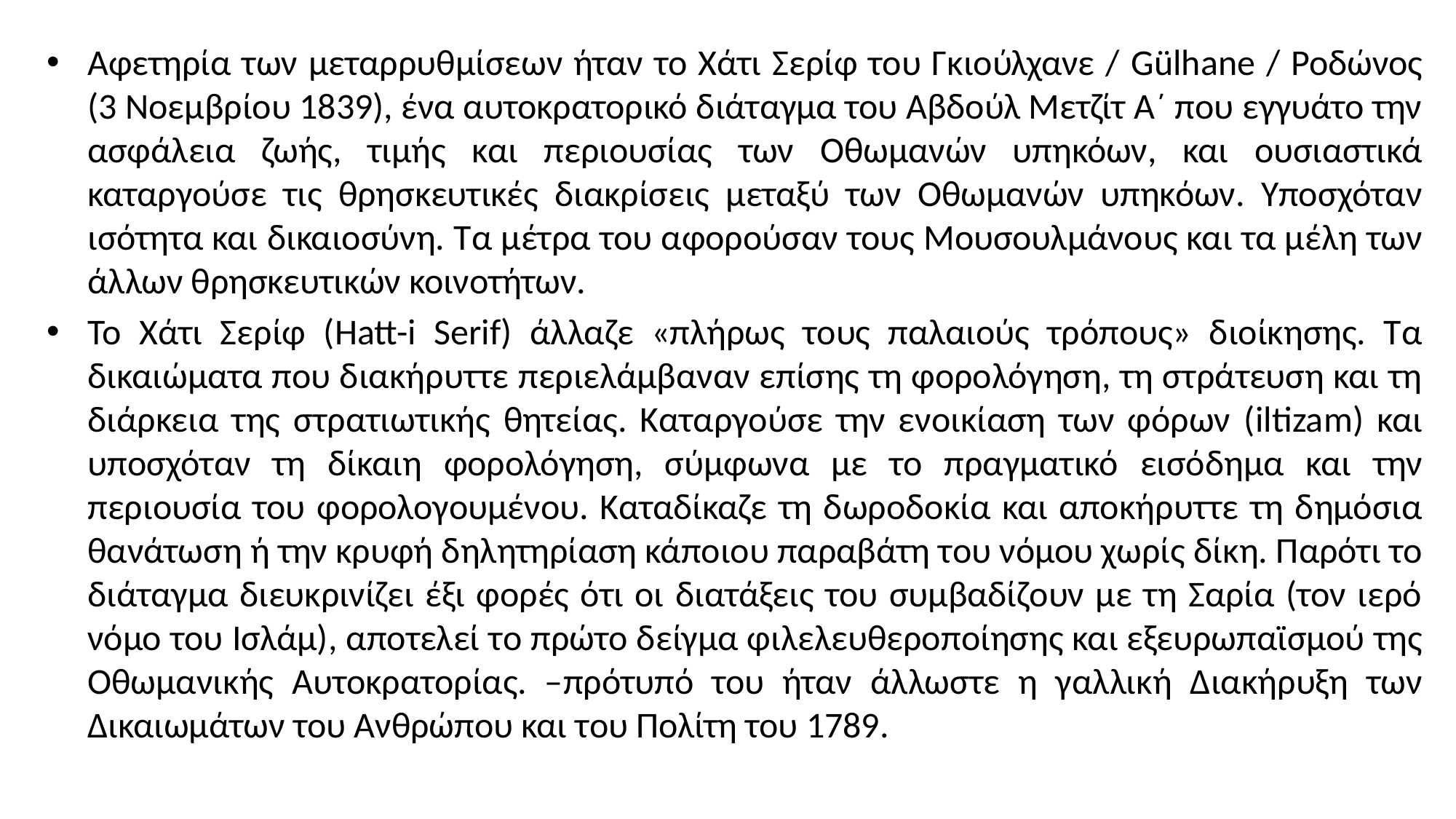

Αφετηρία των μεταρρυθμίσεων ήταν το Χάτι Σερίφ του Γκιούλχανε / Gülhane / Ροδώνος (3 Νοεμβρίου 1839), ένα αυτοκρατορικό διάταγμα του Αβδούλ Μετζίτ Α´ που εγγυάτο την ασφάλεια ζωής, τιμής και περιουσίας των Οθωμανών υπηκόων, και ουσιαστικά καταργούσε τις θρησκευτικές διακρίσεις μεταξύ των Οθωμανών υπηκόων. Υποσχόταν ισότητα και δικαιοσύνη. Τα μέτρα του αφορούσαν τους Μουσουλμάνους και τα μέλη των άλλων θρησκευτικών κοινοτήτων.
Το Χάτι Σερίφ (Hatt-i Serif) άλλαζε «πλήρως τους παλαιούς τρόπους» διοίκησης. Τα δικαιώματα που διακήρυττε περιελάμβαναν επίσης τη φορολόγηση, τη στράτευση και τη διάρκεια της στρατιωτικής θητείας. Καταργούσε την ενοικίαση των φόρων (iltizam) και υποσχόταν τη δίκαιη φορολόγηση, σύμφωνα με το πραγματικό εισόδημα και την περιουσία του φορολογουμένου. Καταδίκαζε τη δωροδοκία και αποκήρυττε τη δημόσια θανάτωση ή την κρυφή δηλητηρίαση κάποιου παραβάτη του νόμου χωρίς δίκη. Παρότι το διάταγμα διευκρινίζει έξι φορές ότι οι διατάξεις του συμβαδίζουν με τη Σαρία (τον ιερό νόμο του Ισλάμ), αποτελεί το πρώτο δείγμα φιλελευθεροποίησης και εξευρωπαϊσμού της Οθωμανικής Αυτοκρατορίας. –πρότυπό του ήταν άλλωστε η γαλλική Διακήρυξη των Δικαιωμάτων του Ανθρώπου και του Πολίτη του 1789.